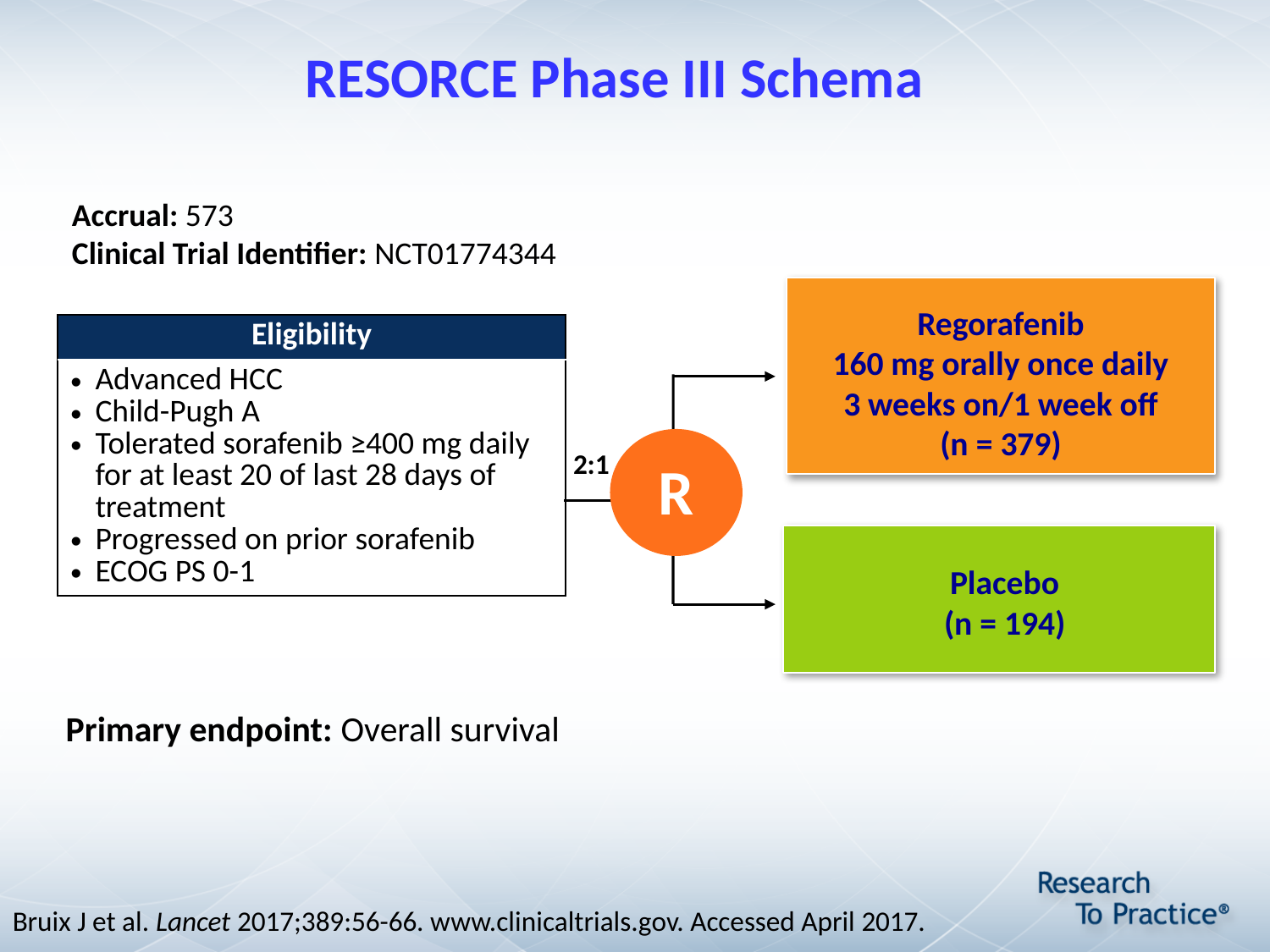

# RESORCE Phase III Schema
Accrual: 573
Clinical Trial Identifier: NCT01774344

Regorafenib
160 mg orally once daily
3 weeks on/1 week off
(n = 379)
| Eligibility |
| --- |
| Advanced HCC Child-Pugh A Tolerated sorafenib ≥400 mg daily for at least 20 of last 28 days of treatment Progressed on prior sorafenib ECOG PS 0-1 |

R
2:1

Placebo
(n = 194)
Primary endpoint: Overall survival
Bruix J et al. Lancet 2017;389:56-66. www.clinicaltrials.gov. Accessed April 2017.